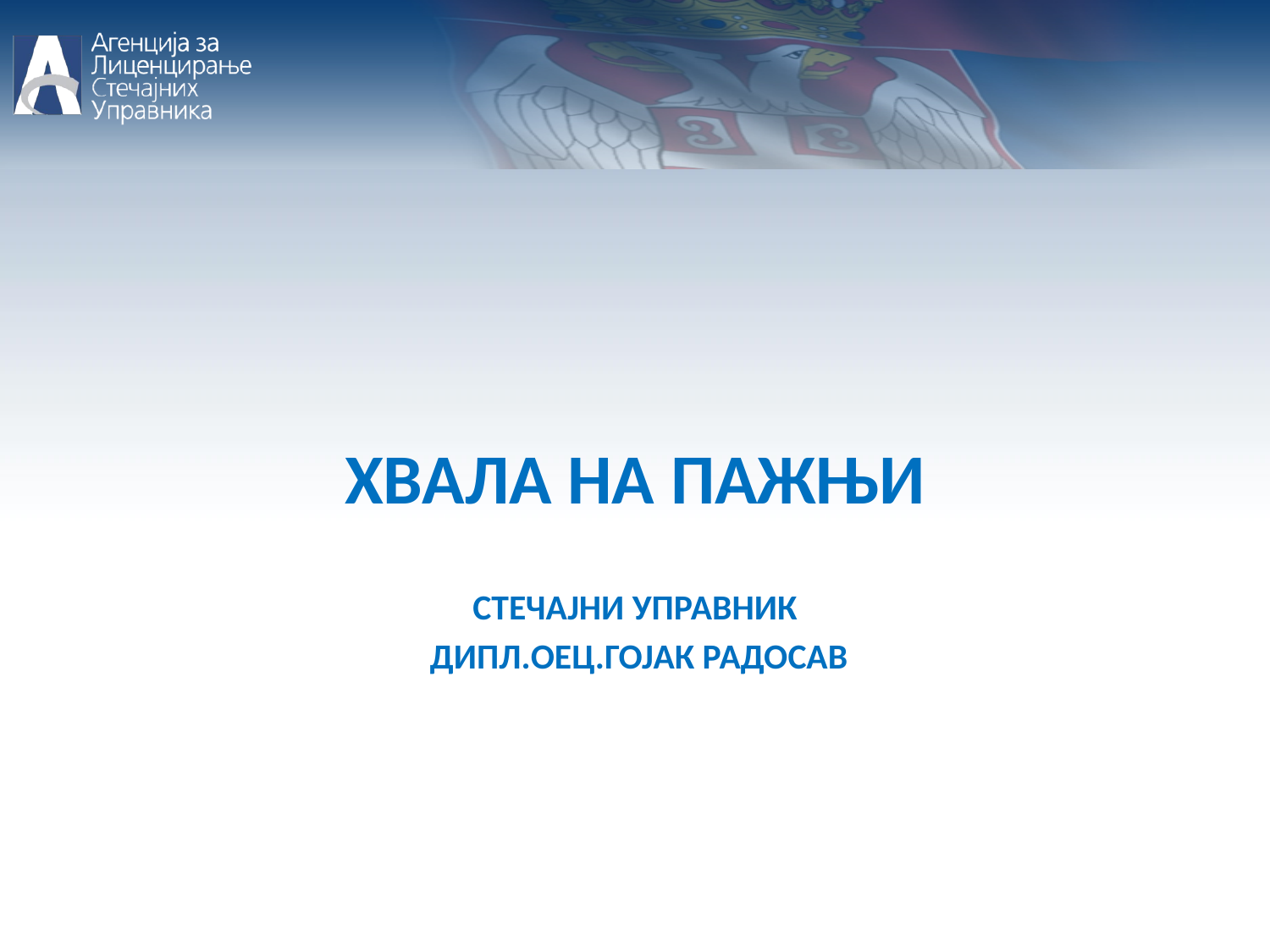

ХВАЛА НА ПАЖЊИ

СТЕЧАЈНИ УПРАВНИК
 ДИПЛ.ОЕЦ.ГОЈАК РАДОСАВ